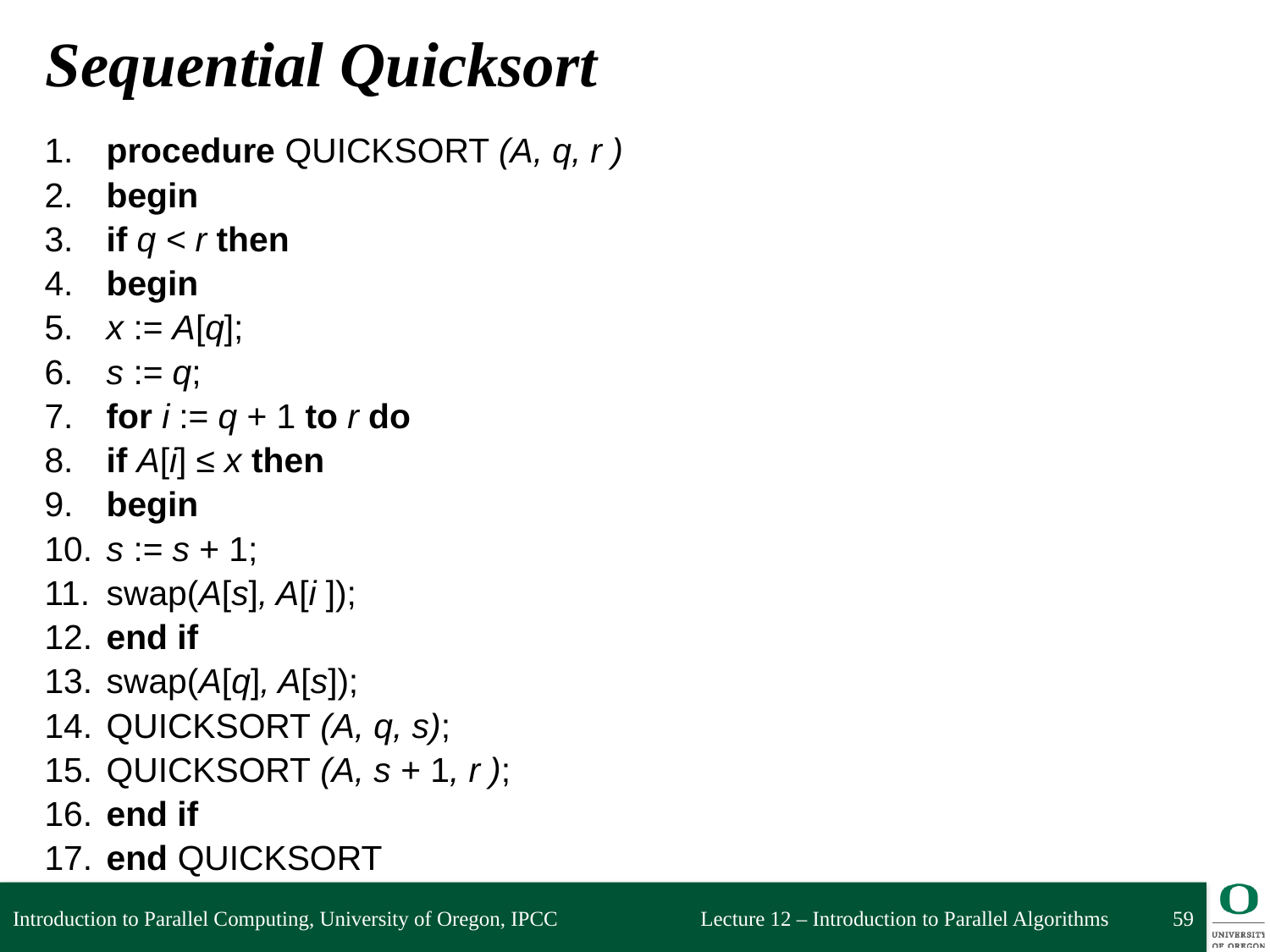

# Sequential Quicksort
1.	procedure QUICKSORT (A, q, r )
2.	begin
3.		if q < r then
4.		begin
5.			x := A[q];
6.			s := q;
7.			for i := q + 1 to r do
8.				if A[i] ≤ x then
9.				begin
10.					s := s + 1;
11.					swap(A[s], A[i ]);
12.				end if
13.			swap(A[q], A[s]);
14.			QUICKSORT (A, q, s);
15.			QUICKSORT (A, s + 1, r );
16.		end if
17.	end QUICKSORT
Introduction to Parallel Computing, University of Oregon, IPCC
59